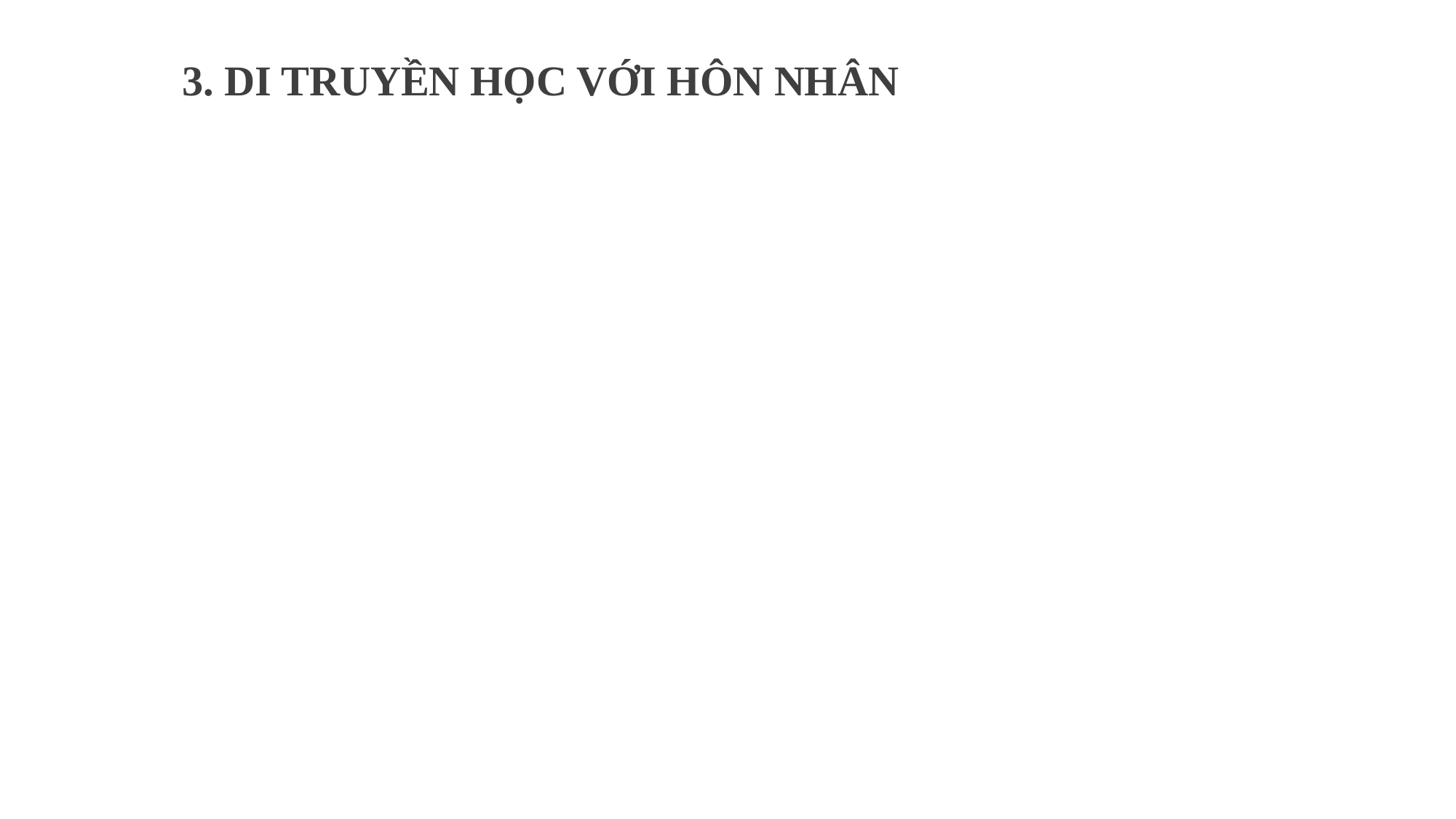

3. DI TRUYỀN HỌC VỚI HÔN NHÂN